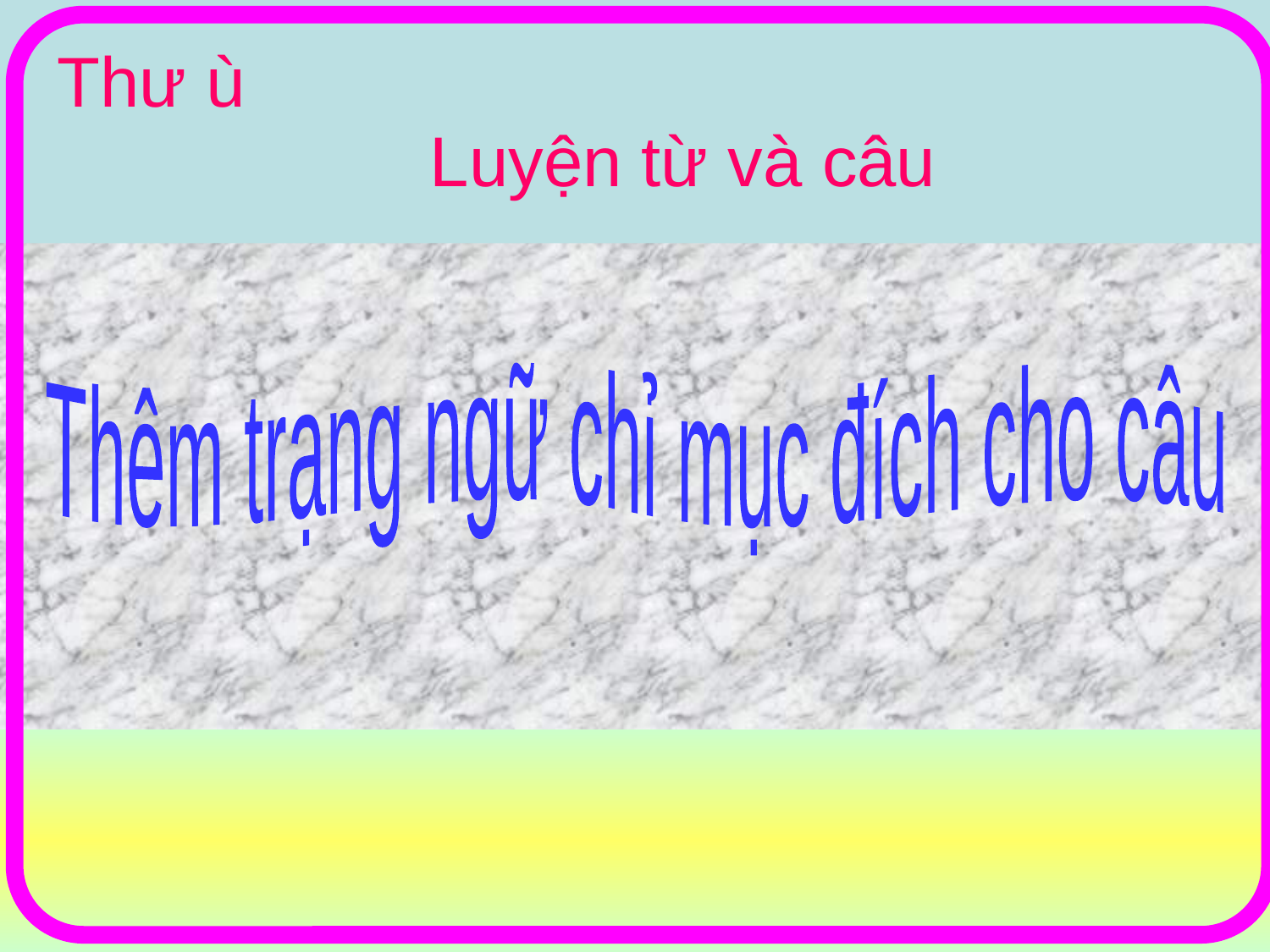

Thư ù
Luyện từ và câu
Thêm trạng ngữ chỉ mục đích cho câu